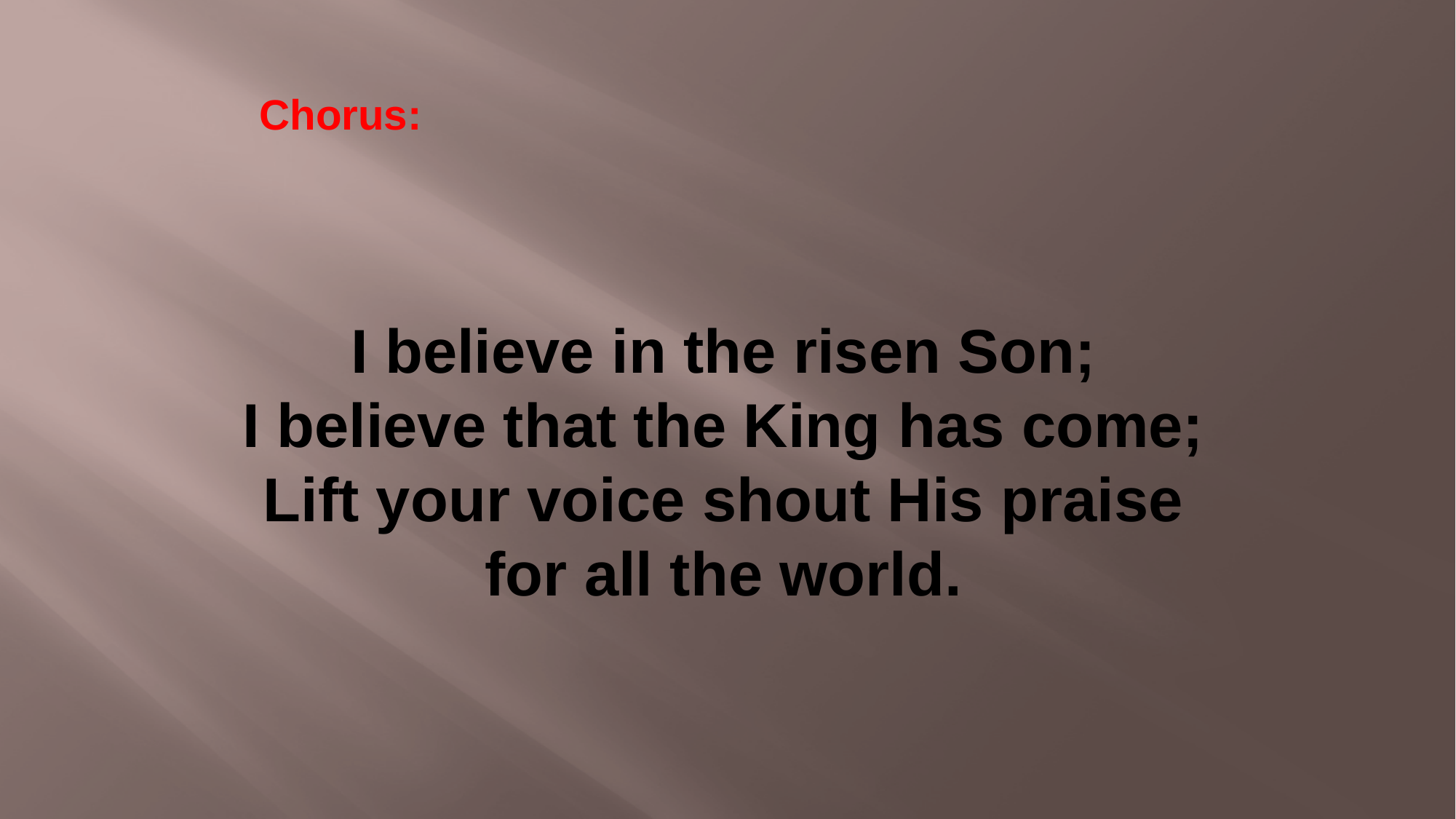

Chorus:
# I believe in the risen Son; I believe that the King has come; Lift your voice shout His praise for all the world.